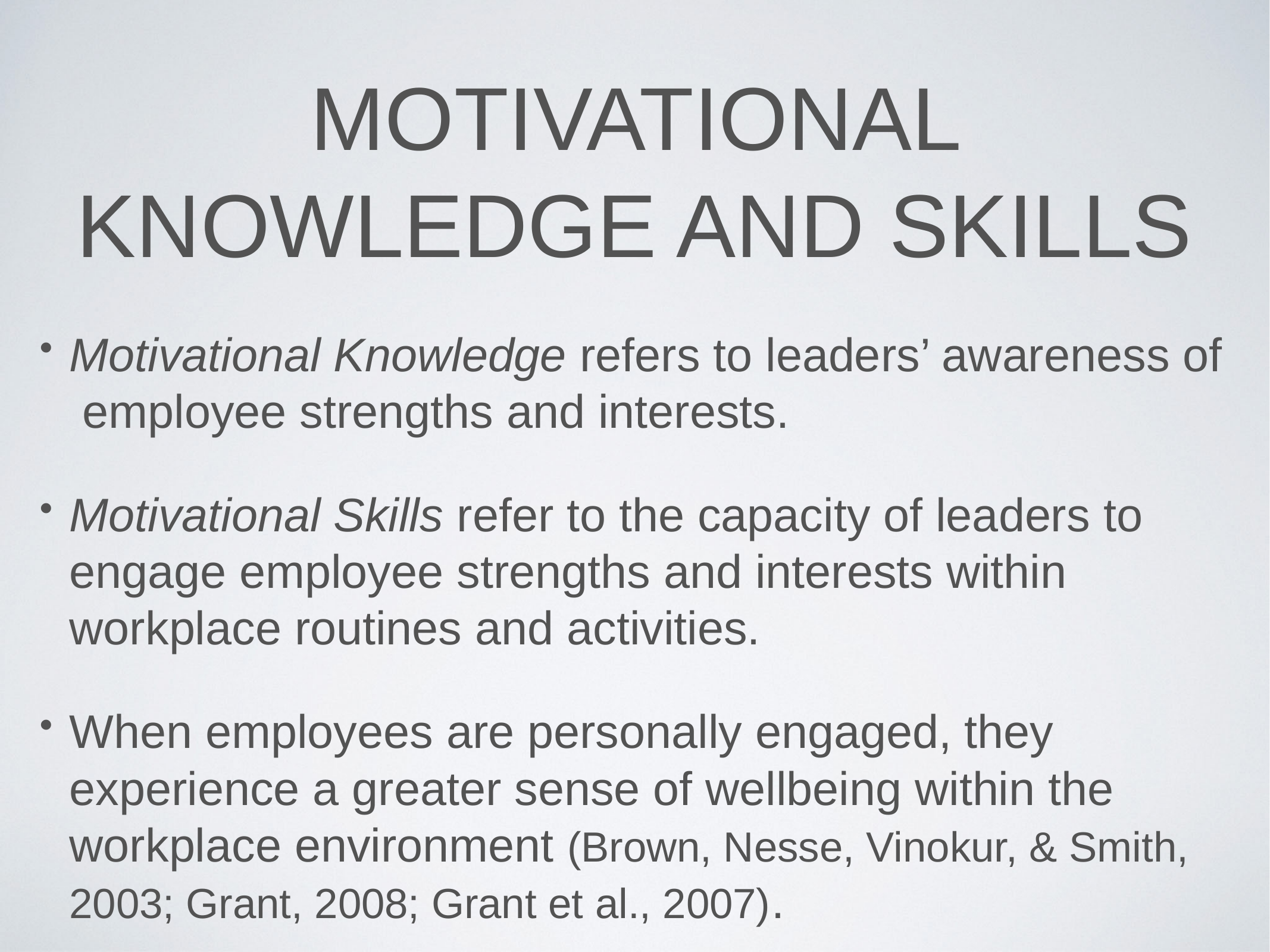

# Motivational knowledge and skills
Motivational Knowledge refers to leaders’ awareness of  employee strengths and interests.
Motivational Skills refer to the capacity of leaders to engage employee strengths and interests within workplace routines and activities.
When employees are personally engaged, they experience a greater sense of wellbeing within the workplace environment (Brown, Nesse, Vinokur, & Smith, 2003; Grant, 2008; Grant et al., 2007).